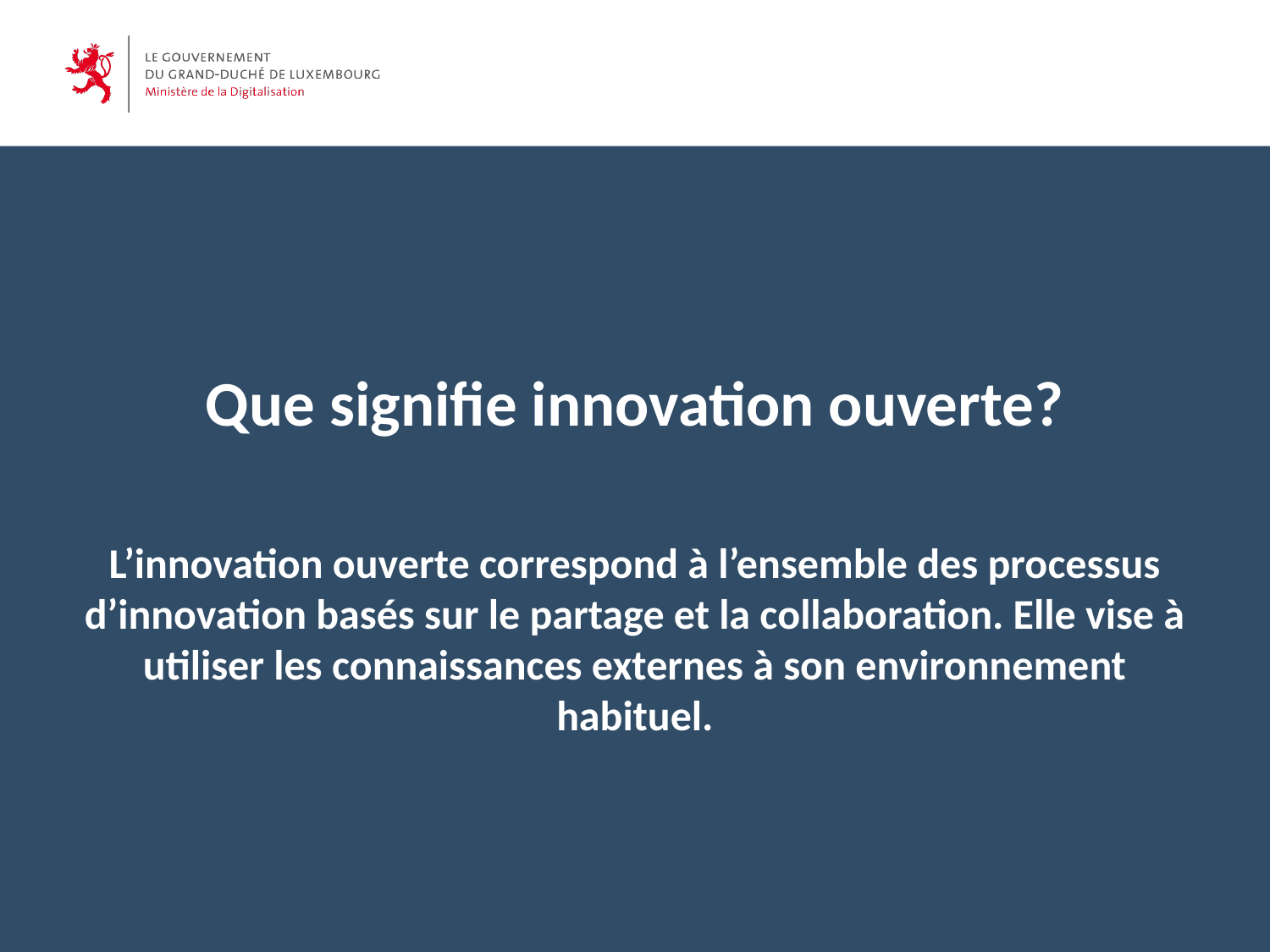

#

Que signifie innovation ouverte?

L’innovation ouverte correspond à l’ensemble des processus d’innovation basés sur le partage et la collaboration. Elle vise à utiliser les connaissances externes à son environnement habituel.